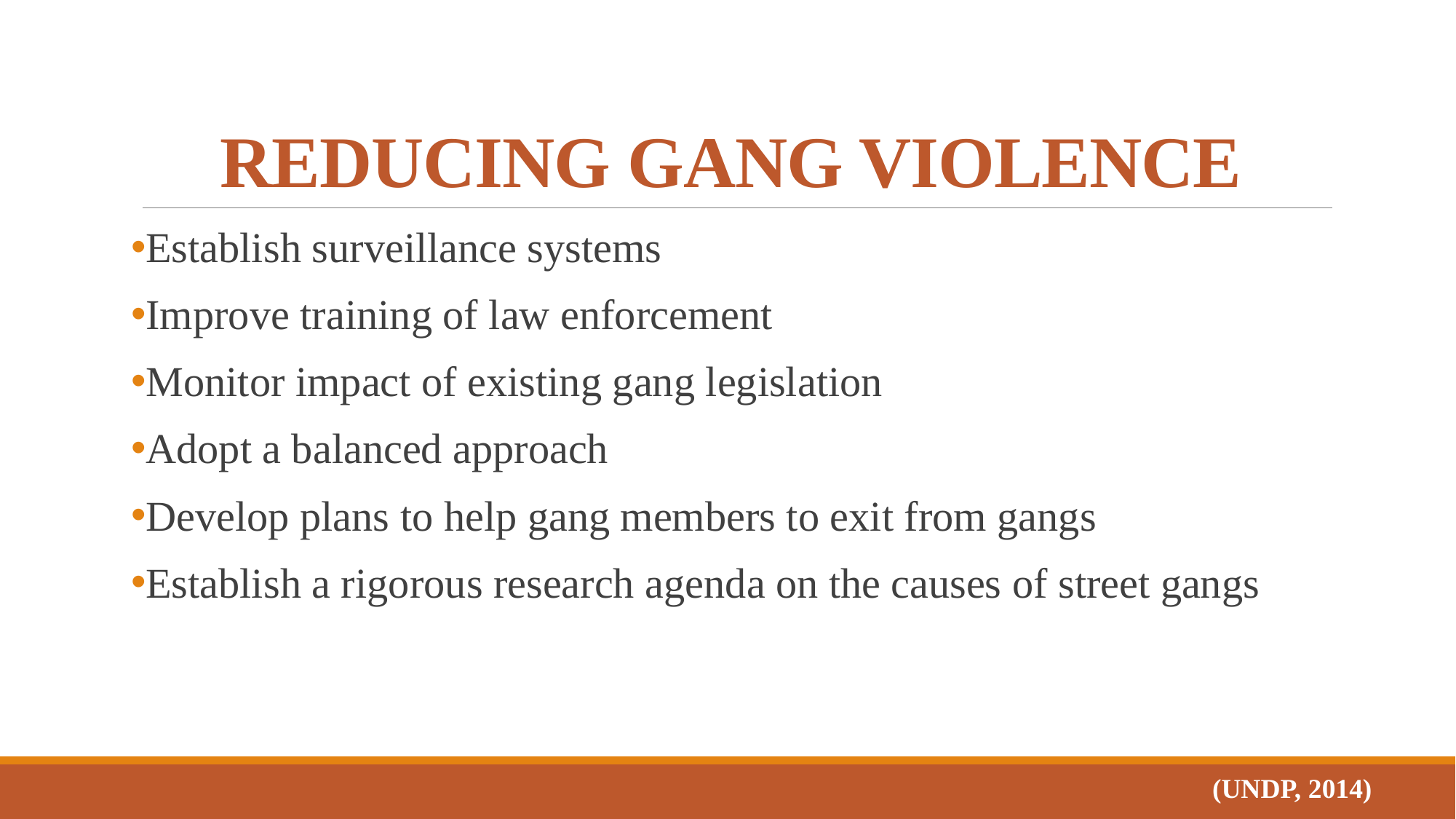

# REDUCING GANG VIOLENCE
Establish surveillance systems
Improve training of law enforcement
Monitor impact of existing gang legislation
Adopt a balanced approach
Develop plans to help gang members to exit from gangs
Establish a rigorous research agenda on the causes of street gangs

(UNDP, 2014)